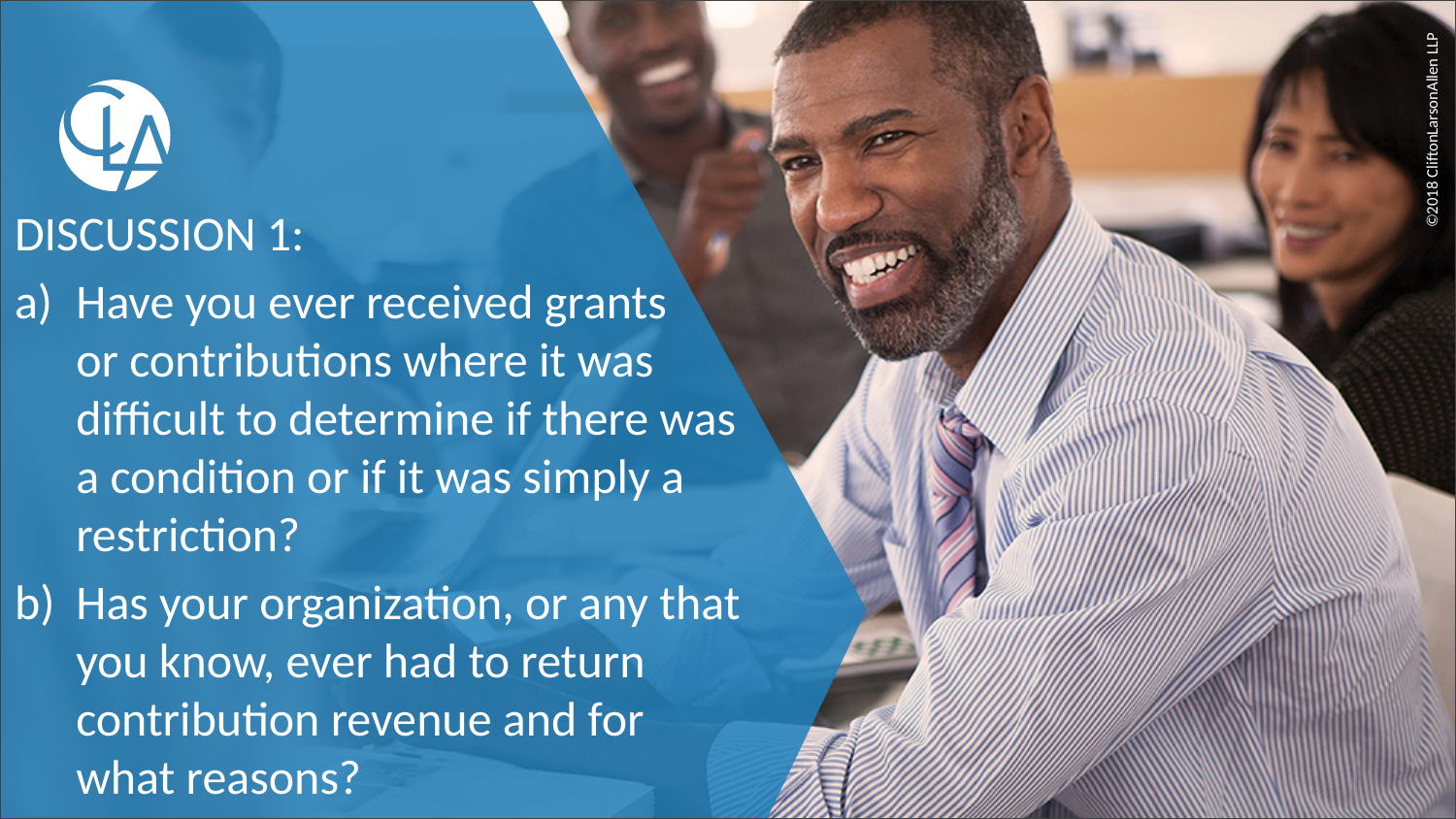

DISCUSSION 1:
Have you ever received grants
or contributions where it was difficult to determine if there was a condition or if it was simply a restriction?
Has your organization, or any that you know, ever had to return contribution revenue and for what reasons?